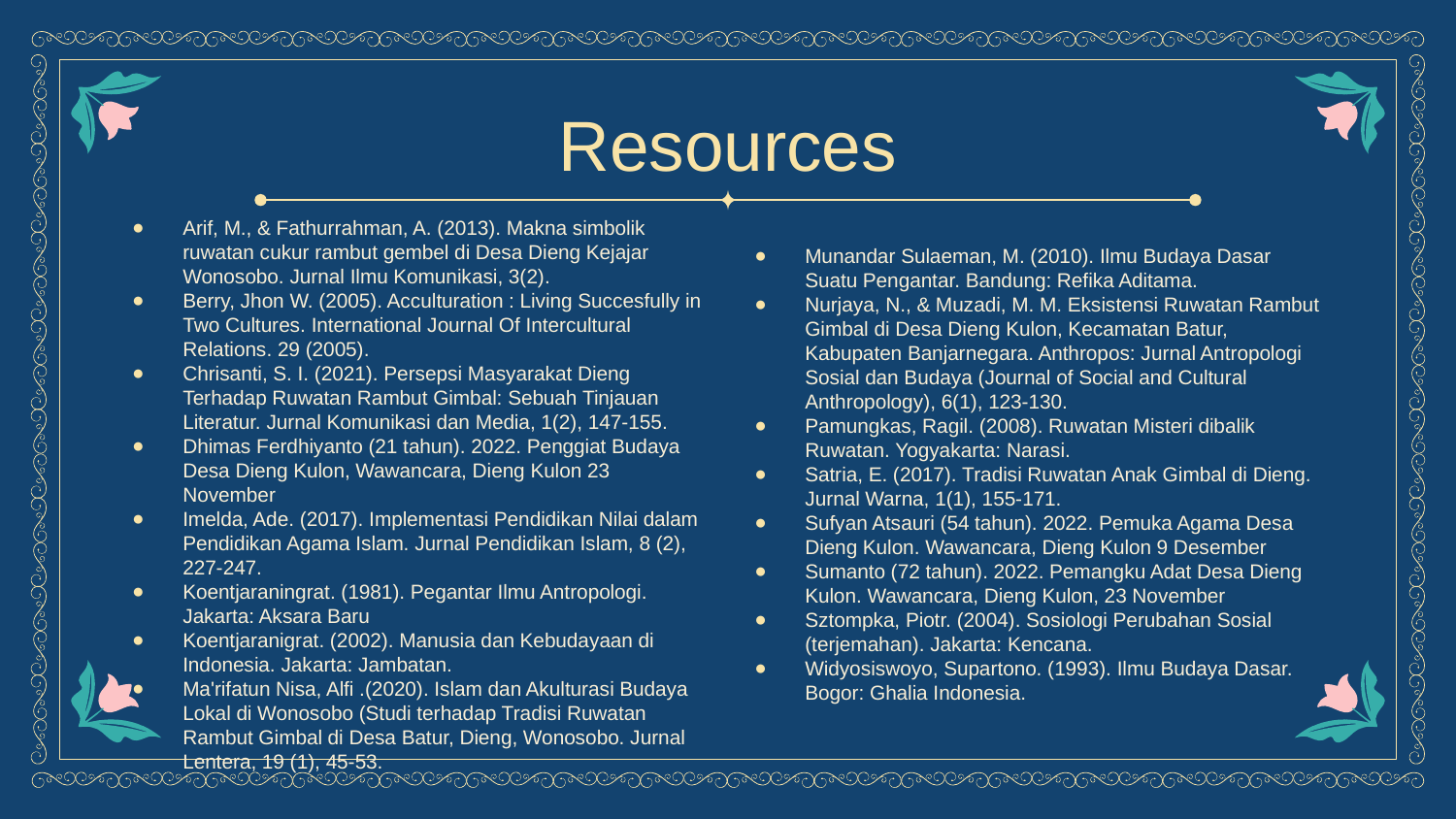

# Resources
Arif, M., & Fathurrahman, A. (2013). Makna simbolik ruwatan cukur rambut gembel di Desa Dieng Kejajar Wonosobo. Jurnal Ilmu Komunikasi, 3(2).
Berry, Jhon W. (2005). Acculturation : Living Succesfully in Two Cultures. International Journal Of Intercultural Relations. 29 (2005).
Chrisanti, S. I. (2021). Persepsi Masyarakat Dieng Terhadap Ruwatan Rambut Gimbal: Sebuah Tinjauan Literatur. Jurnal Komunikasi dan Media, 1(2), 147-155.
Dhimas Ferdhiyanto (21 tahun). 2022. Penggiat Budaya Desa Dieng Kulon, Wawancara, Dieng Kulon 23 November
Imelda, Ade. (2017). Implementasi Pendidikan Nilai dalam Pendidikan Agama Islam. Jurnal Pendidikan Islam, 8 (2), 227-247.
Koentjaraningrat. (1981). Pegantar Ilmu Antropologi. Jakarta: Aksara Baru
Koentjaranigrat. (2002). Manusia dan Kebudayaan di Indonesia. Jakarta: Jambatan.
Ma'rifatun Nisa, Alfi .(2020). Islam dan Akulturasi Budaya Lokal di Wonosobo (Studi terhadap Tradisi Ruwatan Rambut Gimbal di Desa Batur, Dieng, Wonosobo. Jurnal Lentera, 19 (1), 45-53.
Munandar Sulaeman, M. (2010). Ilmu Budaya Dasar Suatu Pengantar. Bandung: Refika Aditama.
Nurjaya, N., & Muzadi, M. M. Eksistensi Ruwatan Rambut Gimbal di Desa Dieng Kulon, Kecamatan Batur, Kabupaten Banjarnegara. Anthropos: Jurnal Antropologi Sosial dan Budaya (Journal of Social and Cultural Anthropology), 6(1), 123-130.
Pamungkas, Ragil. (2008). Ruwatan Misteri dibalik Ruwatan. Yogyakarta: Narasi.
Satria, E. (2017). Tradisi Ruwatan Anak Gimbal di Dieng. Jurnal Warna, 1(1), 155-171.
Sufyan Atsauri (54 tahun). 2022. Pemuka Agama Desa Dieng Kulon. Wawancara, Dieng Kulon 9 Desember
Sumanto (72 tahun). 2022. Pemangku Adat Desa Dieng Kulon. Wawancara, Dieng Kulon, 23 November
Sztompka, Piotr. (2004). Sosiologi Perubahan Sosial (terjemahan). Jakarta: Kencana.
Widyosiswoyo, Supartono. (1993). Ilmu Budaya Dasar. Bogor: Ghalia Indonesia.